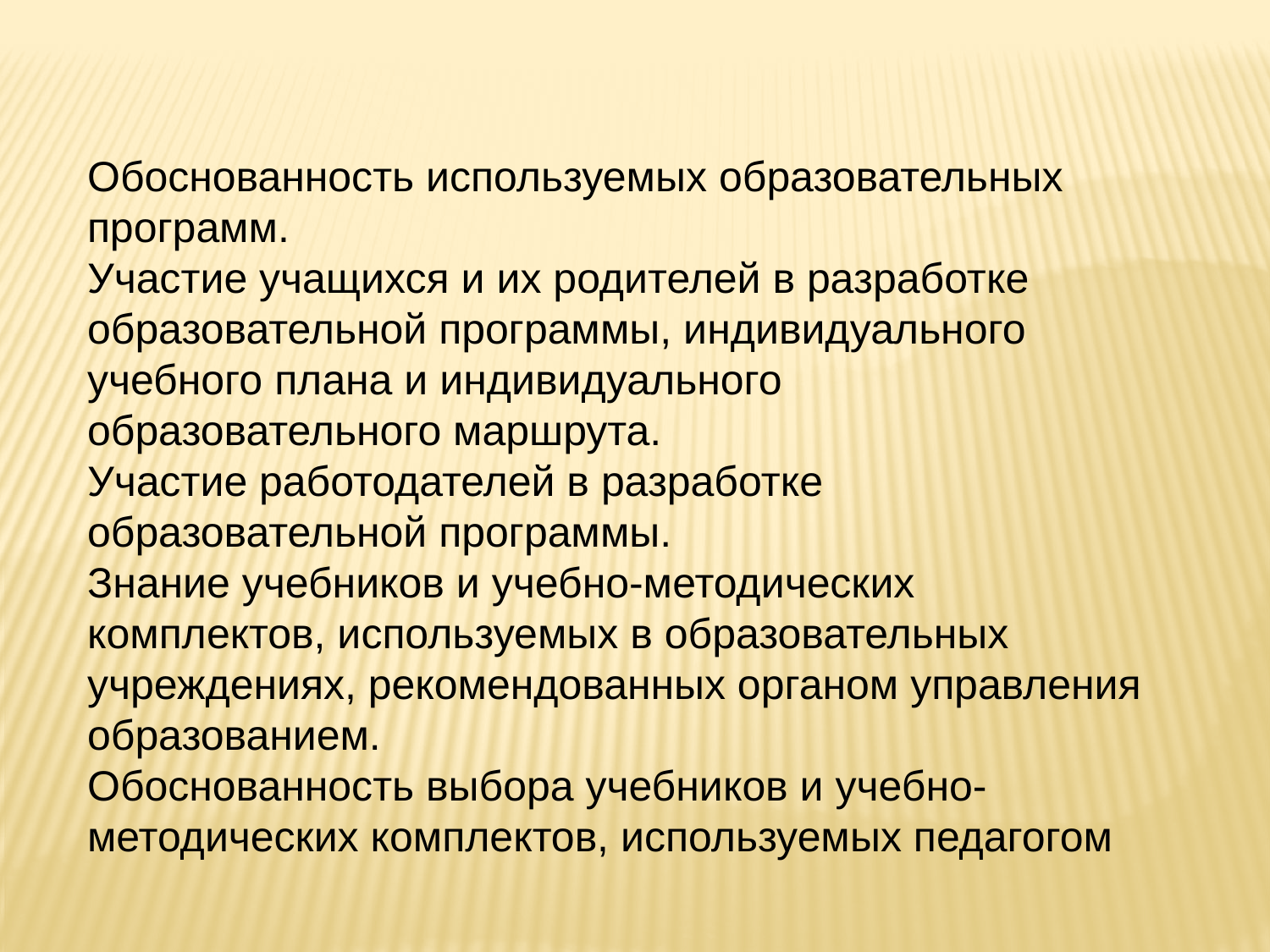

Обоснованность используемых образовательных программ.
Участие учащихся и их родителей в разработке образовательной программы, индивидуального учебного плана и индивидуального образовательного маршрута.
Участие работодателей в разработке образовательной программы.
Знание учебников и учебно-методических комплектов, используемых в образовательных учреждениях, рекомендованных органом управления образованием.
Обоснованность выбора учебников и учебно-методических комплектов, используемых педагогом